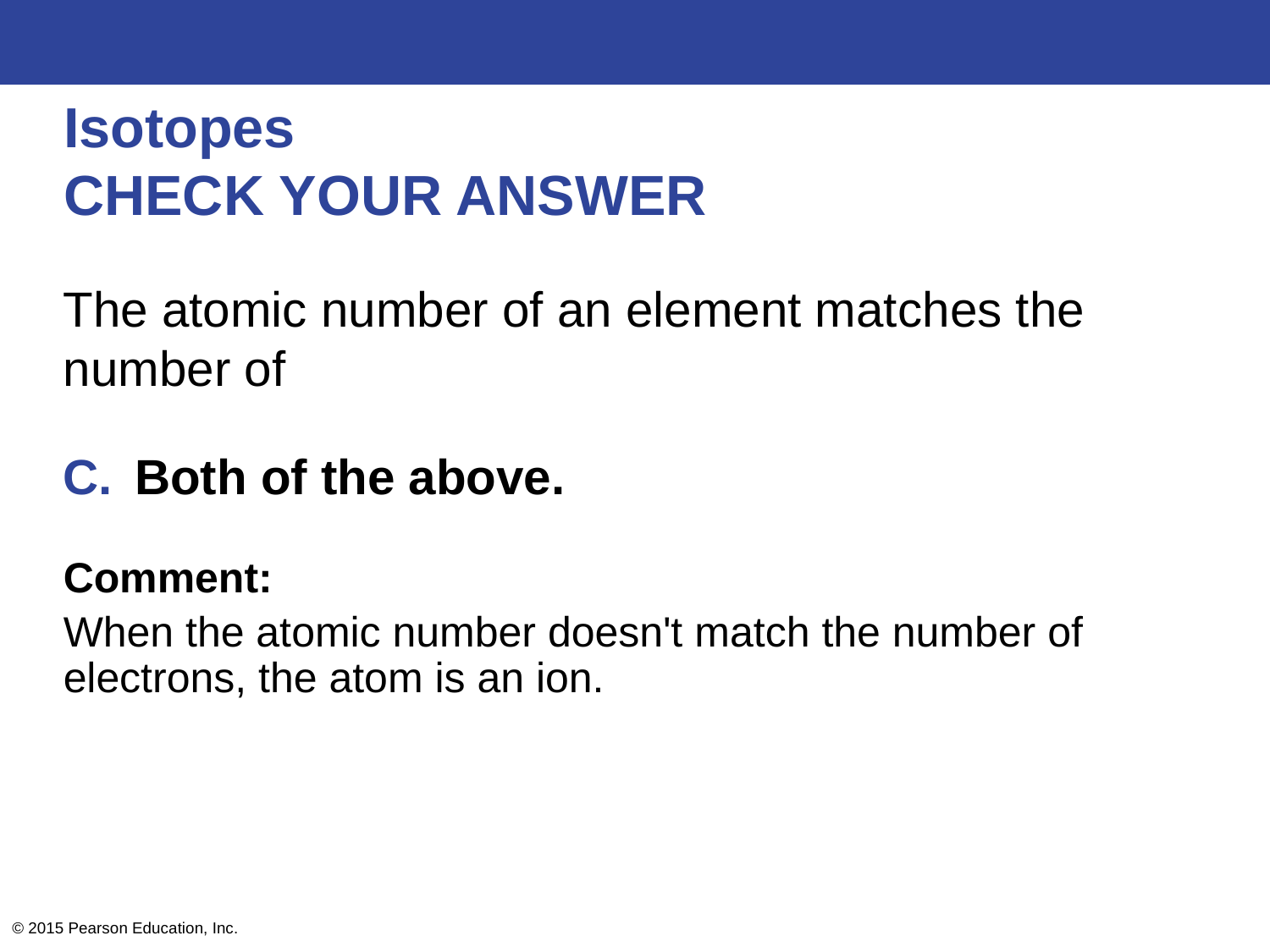

# Isotopes CHECK YOUR ANSWER
The atomic number of an element matches the number of
Both of the above.
Comment:
When the atomic number doesn't match the number of electrons, the atom is an ion.